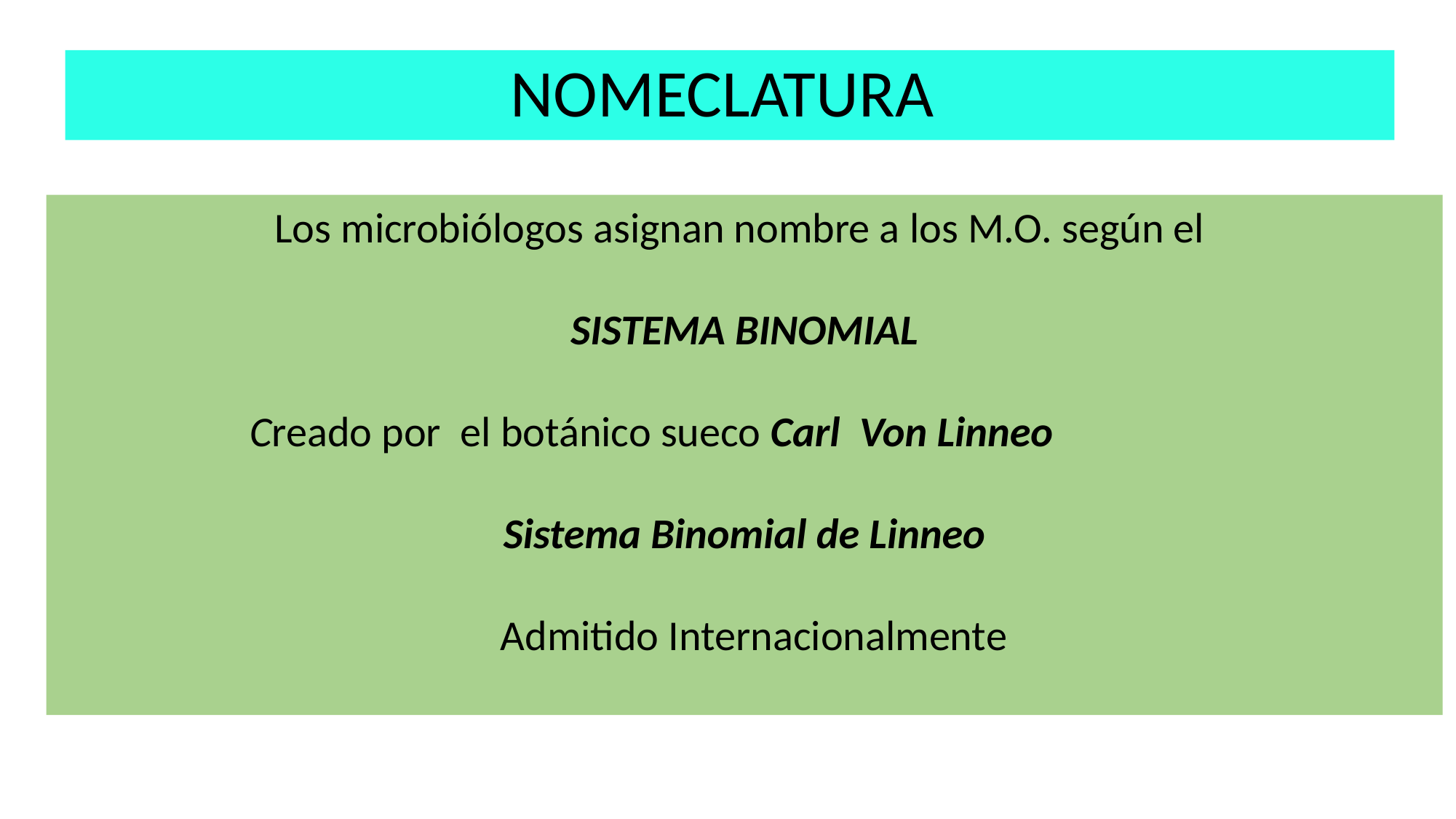

# NOMECLATURA
Los microbiólogos asignan nombre a los M.O. según el

SISTEMA BINOMIAL

                    Creado por  el botánico sueco Carl  Von Linneo

 Sistema Binomial de Linneo

                                              Admitido Internacionalmente